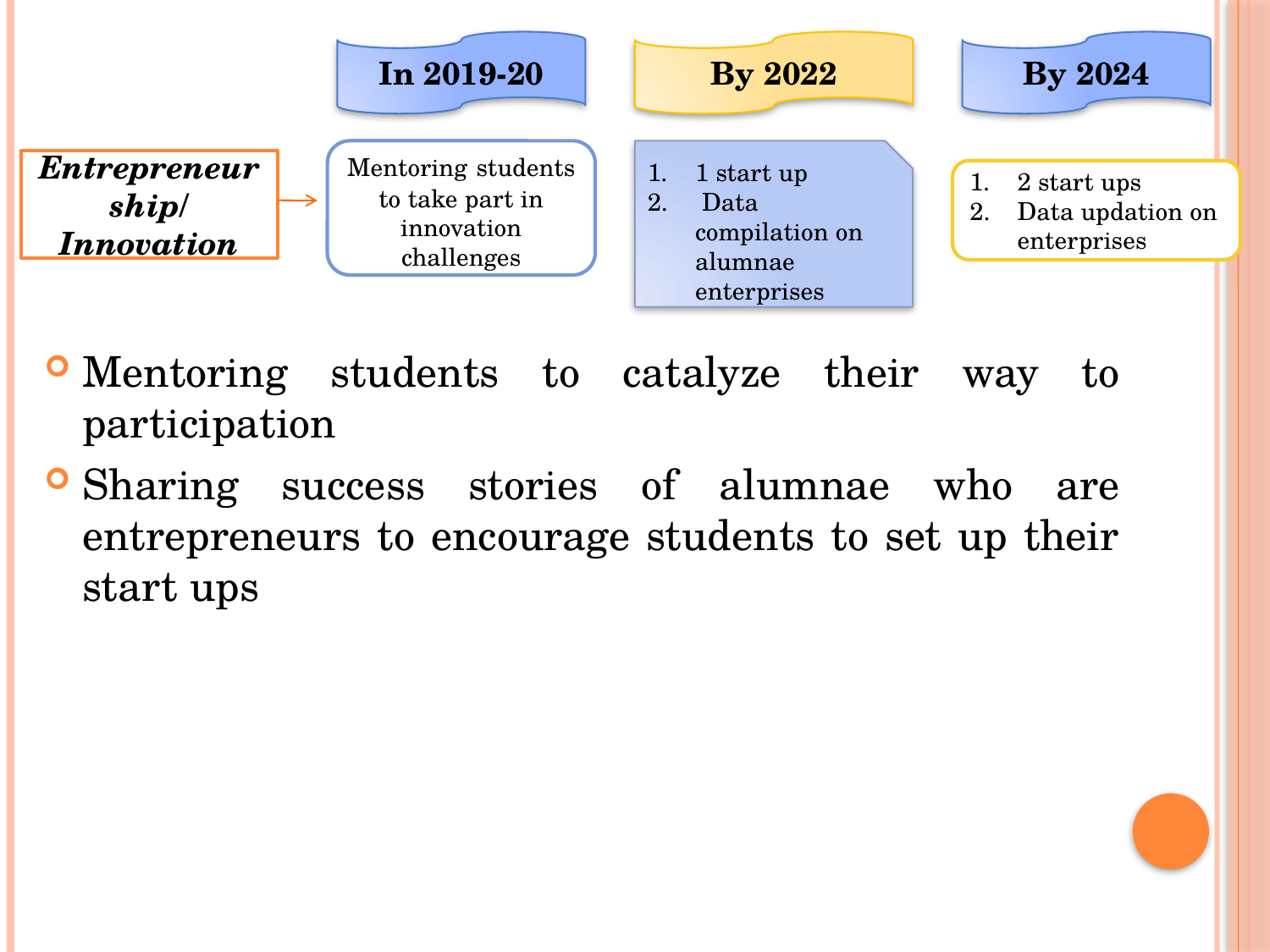

In 2019-20
By 2022
By 2024
Mentoring students to take part in innovation challenges
1 start up
 Data compilation on alumnae enterprises
Entrepreneurship/ Innovation
2 start ups
Data updation on enterprises
Mentoring students to catalyze their way to participation
Sharing success stories of alumnae who are entrepreneurs to encourage students to set up their start ups